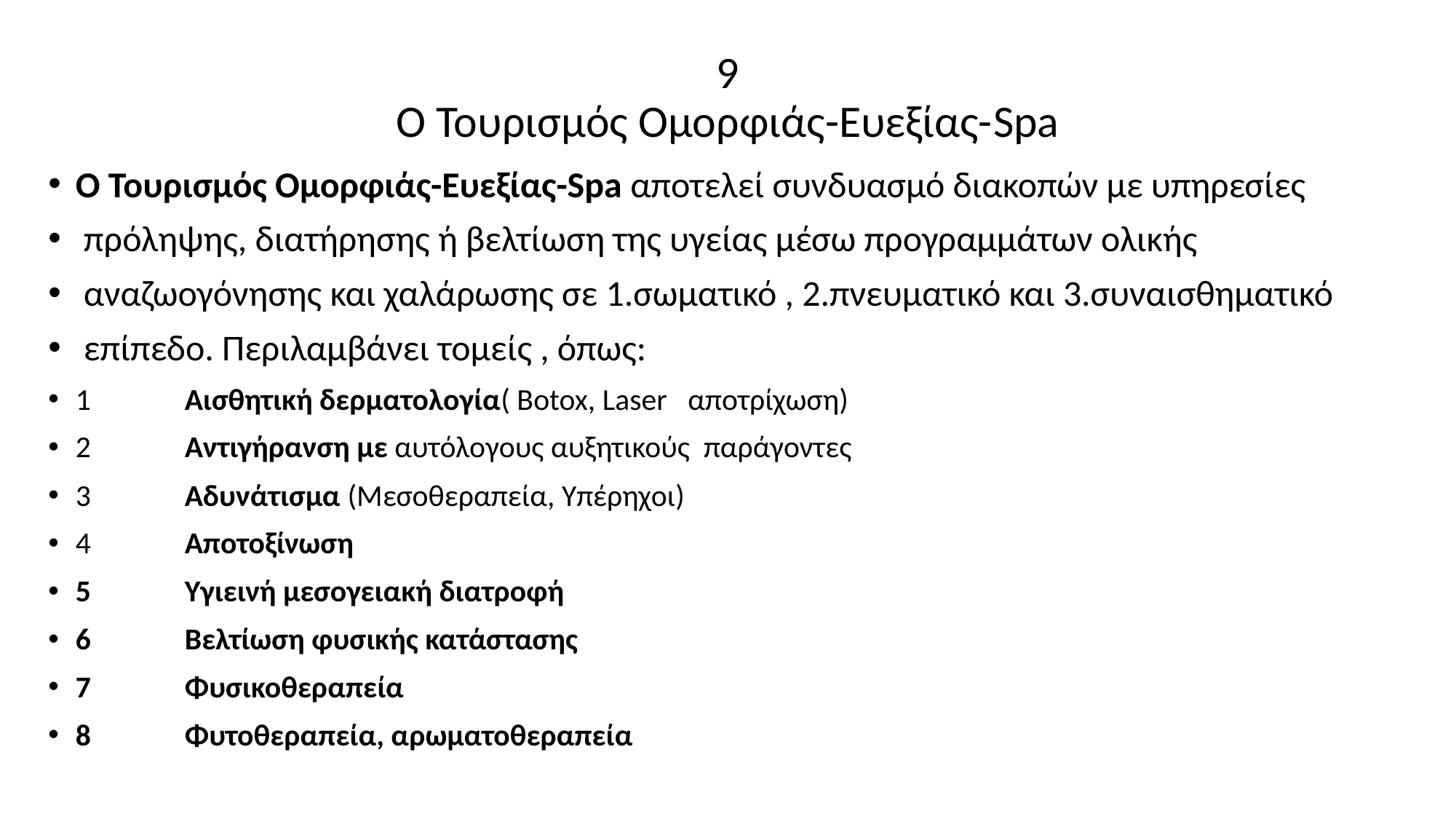

# 9 Ο Τουρισμός Ομορφιάς-Ευεξίας-Spa
Ο Τουρισμός Ομορφιάς-Ευεξίας-Spa αποτελεί συνδυασμό διακοπών με υπηρεσίες
 πρόληψης, διατήρησης ή βελτίωση της υγείας μέσω προγραμμάτων ολικής
 αναζωογόνησης και χαλάρωσης σε 1.σωματικό , 2.πνευματικό και 3.συναισθηματικό
 επίπεδο. Περιλαμβάνει τομείς , όπως:
1	Αισθητική δερματολογία( Botox, Laser   αποτρίχωση)
2	Αντιγήρανση με αυτόλογους αυξητικούς  παράγοντες
3	Αδυνάτισμα (Μεσοθεραπεία, Υπέρηχοι)
4	Αποτοξίνωση
5	Υγιεινή μεσογειακή διατροφή
6	Βελτίωση φυσικής κατάστασης
7	Φυσικοθεραπεία
8	Φυτοθεραπεία, αρωματοθεραπεία